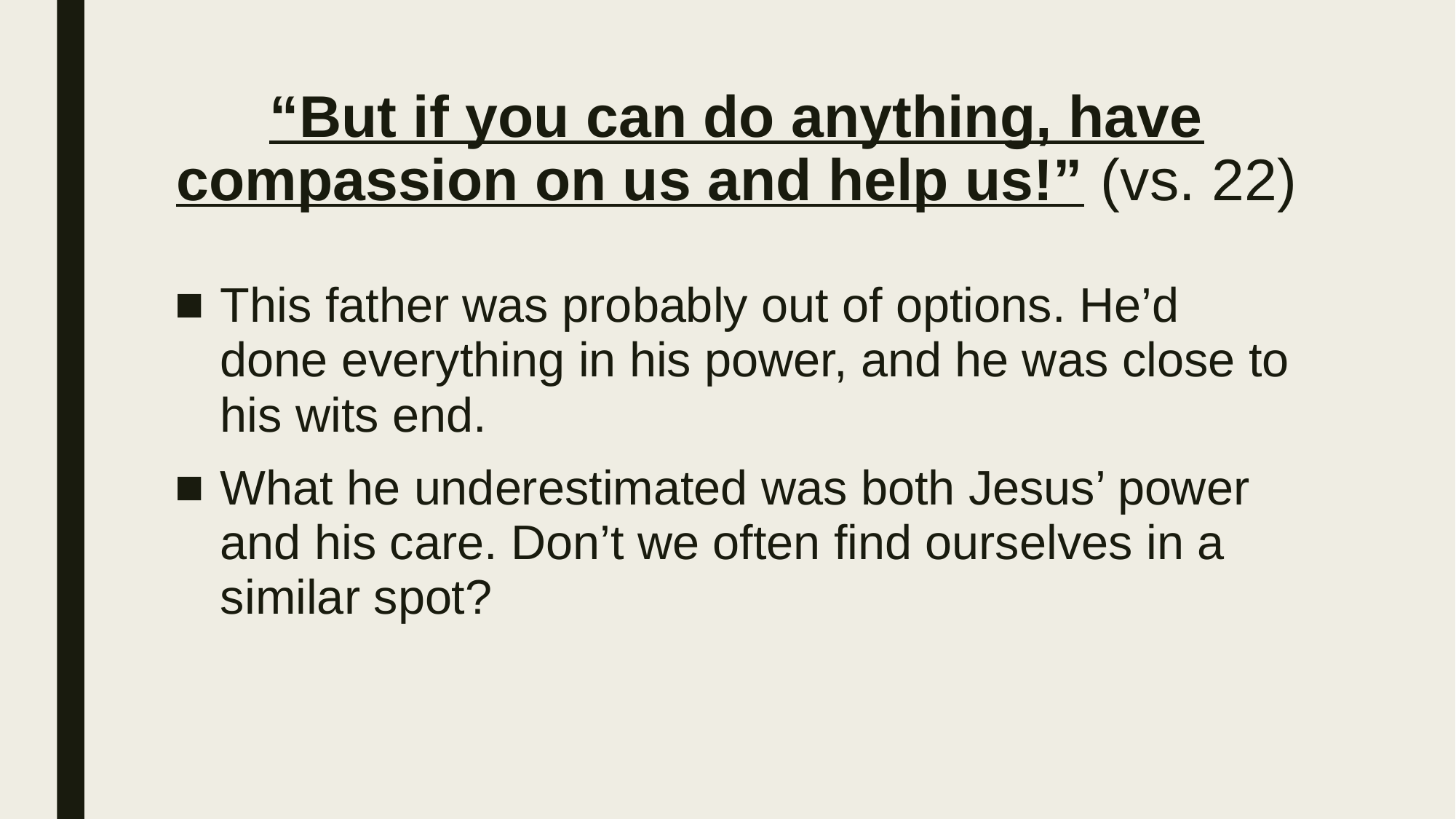

# “But if you can do anything, have compassion on us and help us!” (vs. 22)
This father was probably out of options. He’d done everything in his power, and he was close to his wits end.
What he underestimated was both Jesus’ power and his care. Don’t we often find ourselves in a similar spot?